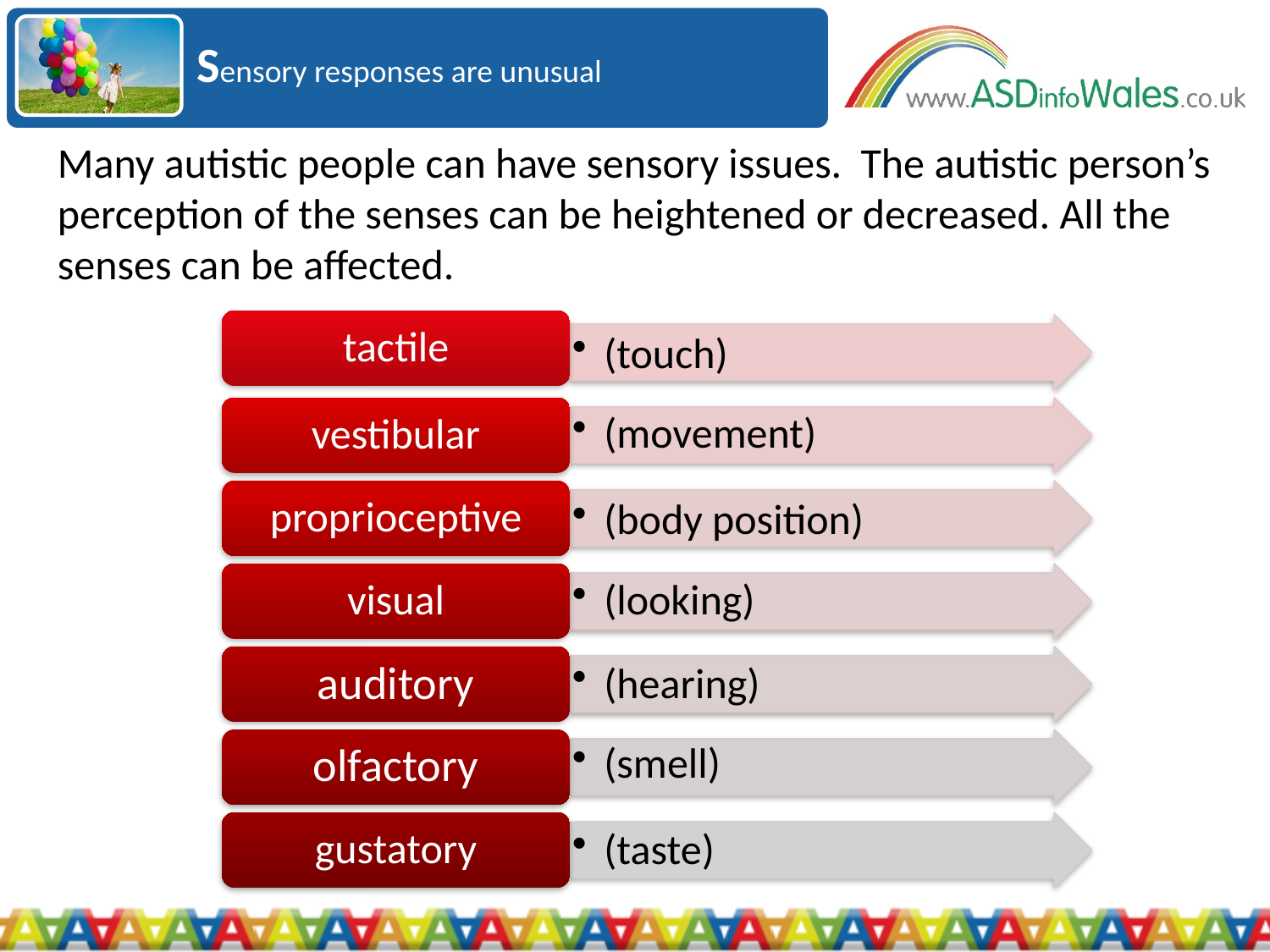

Sensory responses are unusual

Many autistic people can have sensory issues.  The autistic person’s perception of the senses can be heightened or decreased. All the senses can be affected.

tactile

(touch)

vestibular

(movement)

proprioceptive

(body position)

visual

(looking)

auditory

(hearing)

olfactory

(smell)

gustatory

(taste)